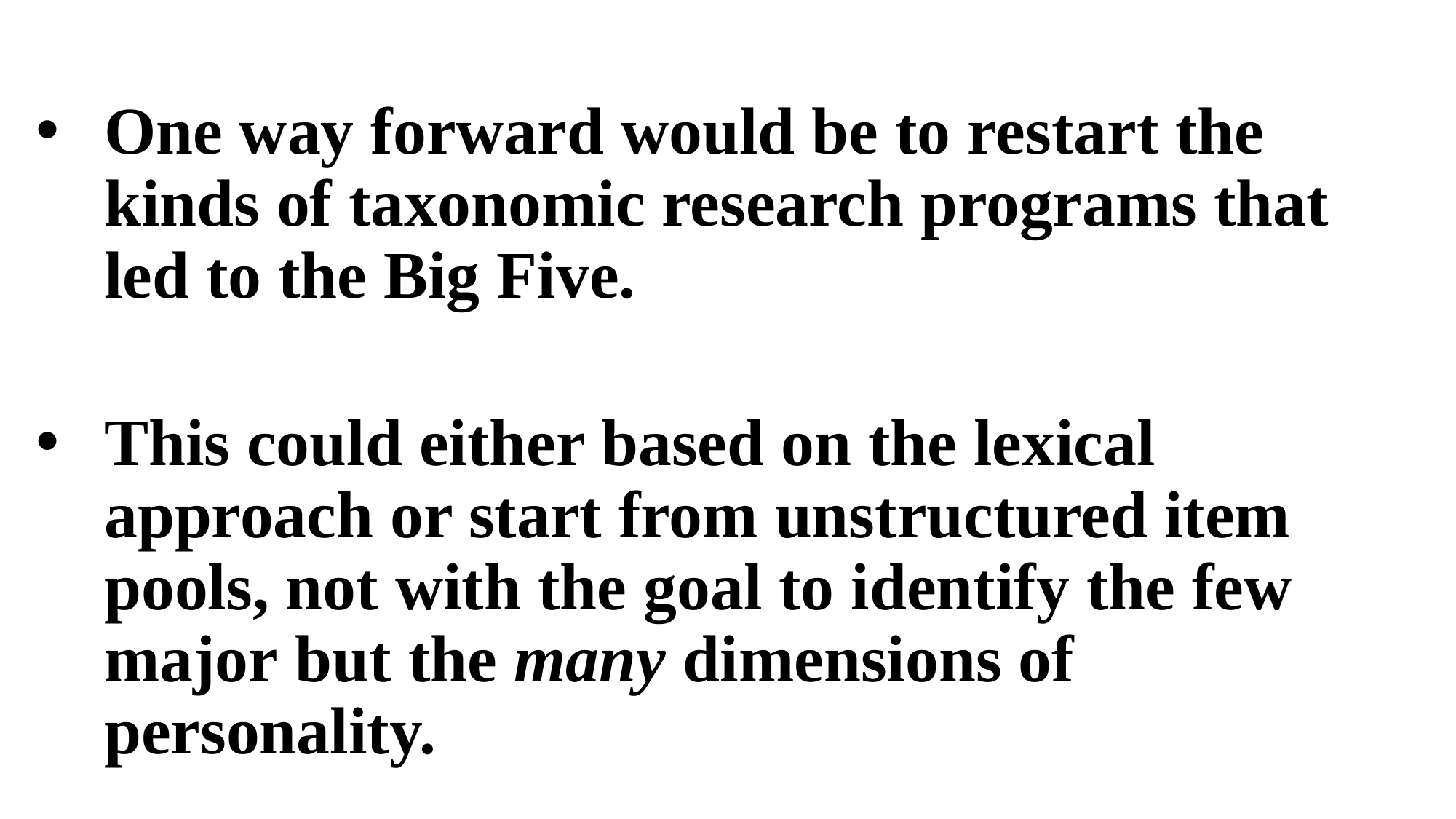

One way forward would be to restart the kinds of taxonomic research programs that led to the Big Five.
This could either based on the lexical approach or start from unstructured item pools, not with the goal to identify the few major but the many dimensions of personality.